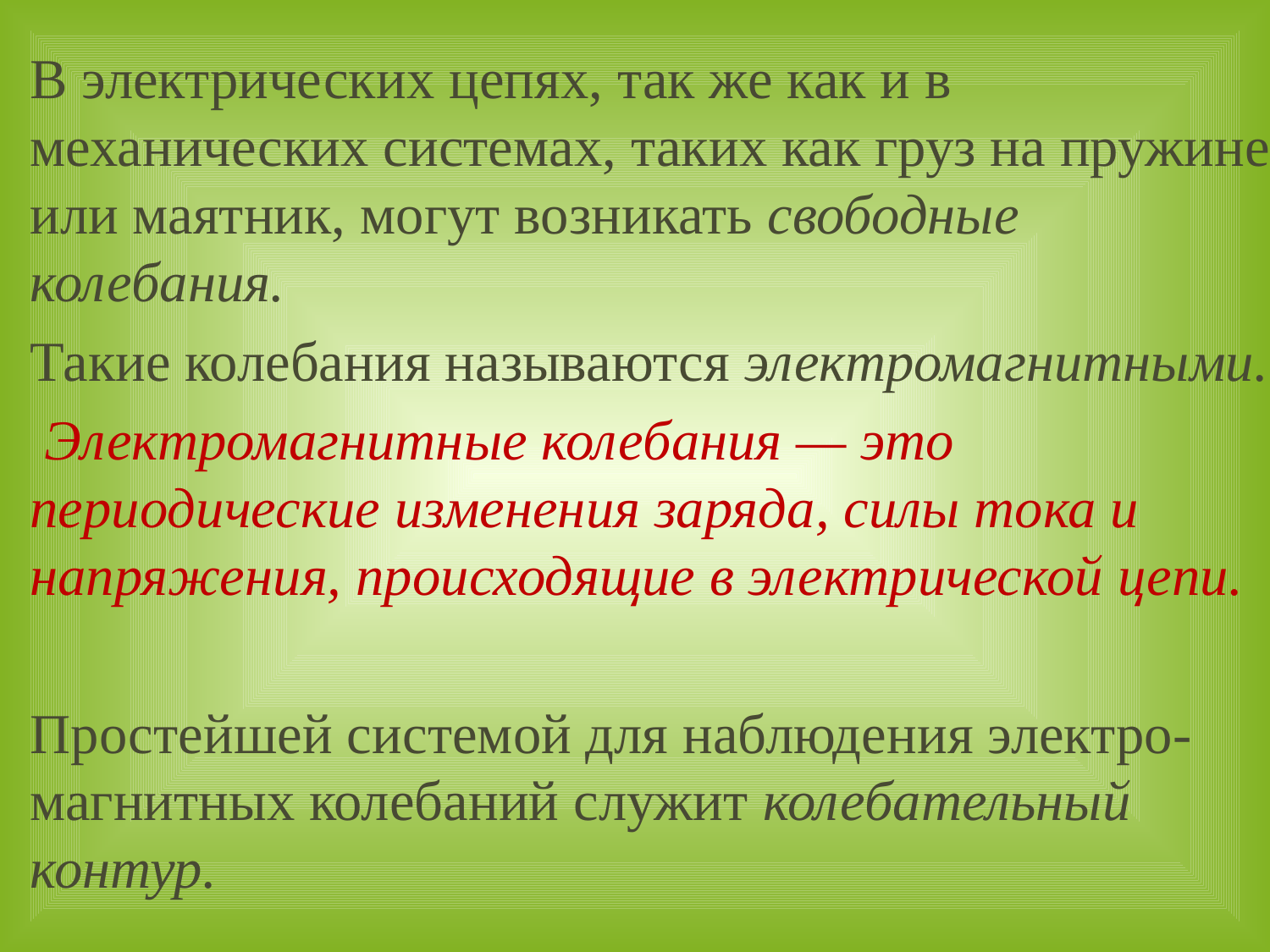

В электрических цепях, так же как и в механических системах, таких как груз на пружине или маятник, могут возникать свободные колебания.
Такие колебания называются электромагнитными.
 Электромагнитные колебания — это периодические изменения заряда, силы тока и напряжения, происходящие в электрической цепи.

Простейшей системой для наблюдения электро- магнитных колебаний служит колебательный контур.